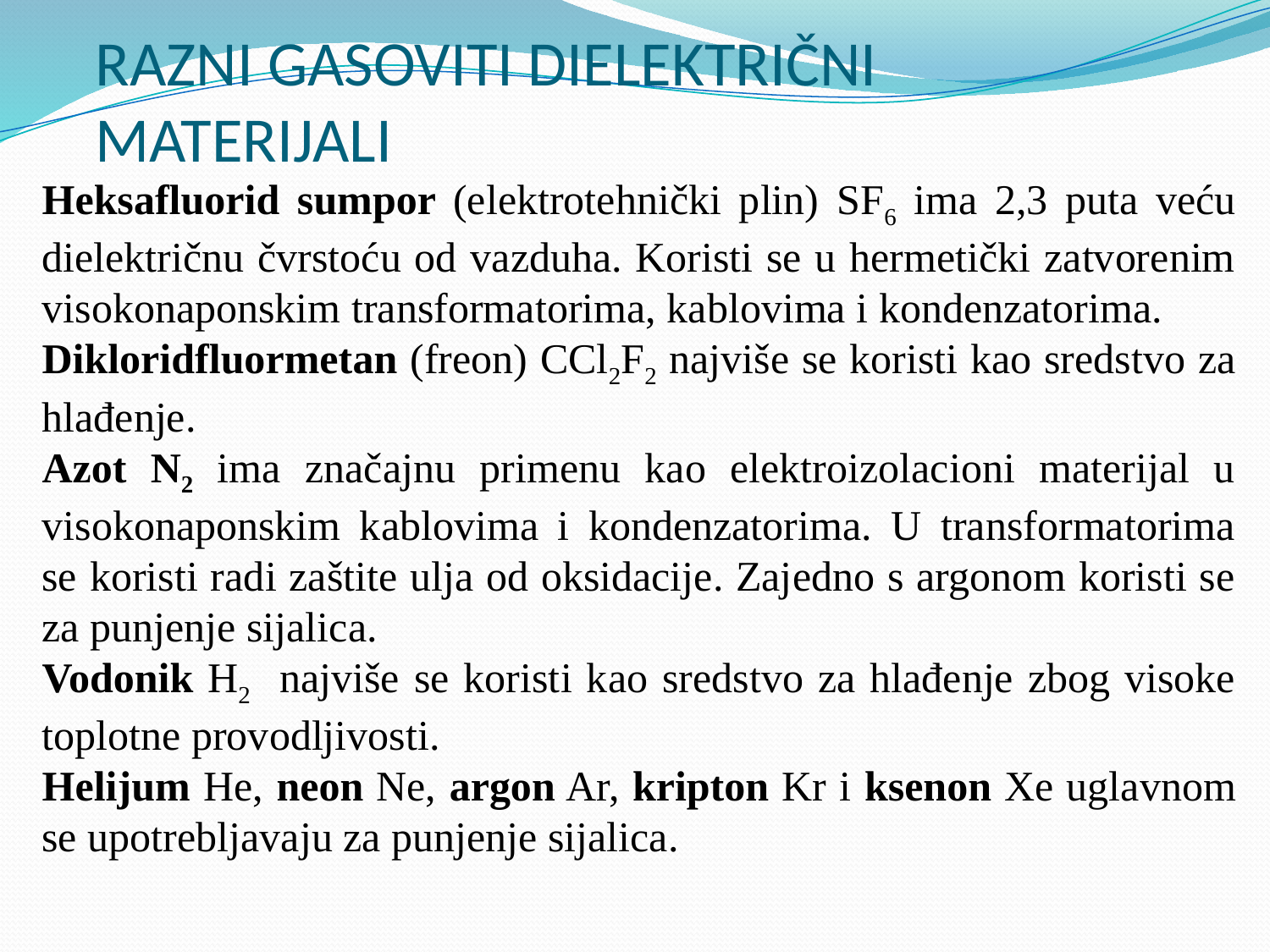

# RAZNI GASOVITI DIELEKTRIČNI MATERIJALI
Heksafluorid sumpor (elektrotehnički plin) SF6 ima 2,3 puta veću dielektričnu čvrstoću od vazduha. Koristi se u hermetički zatvorenim visokonaponskim transformatorima, kablovima i kondenzatorima.
Dikloridfluormetan (freon) CCl2F2 najviše se koristi kao sredstvo za hlađenje.
Azot N2 ima značajnu primenu kao elektroizolacioni materijal u visokonaponskim kablovima i kondenzatorima. U transformatorima se koristi radi zaštite ulja od oksidacije. Zajedno s argonom koristi se za punjenje sijalica.
Vodonik H2  najviše se koristi kao sredstvo za hlađenje zbog visoke toplotne provodljivosti.
Helijum He, neon Ne, argon Ar, kripton Kr i ksenon Xe uglavnom se upotrebljavaju za punjenje sijalica.